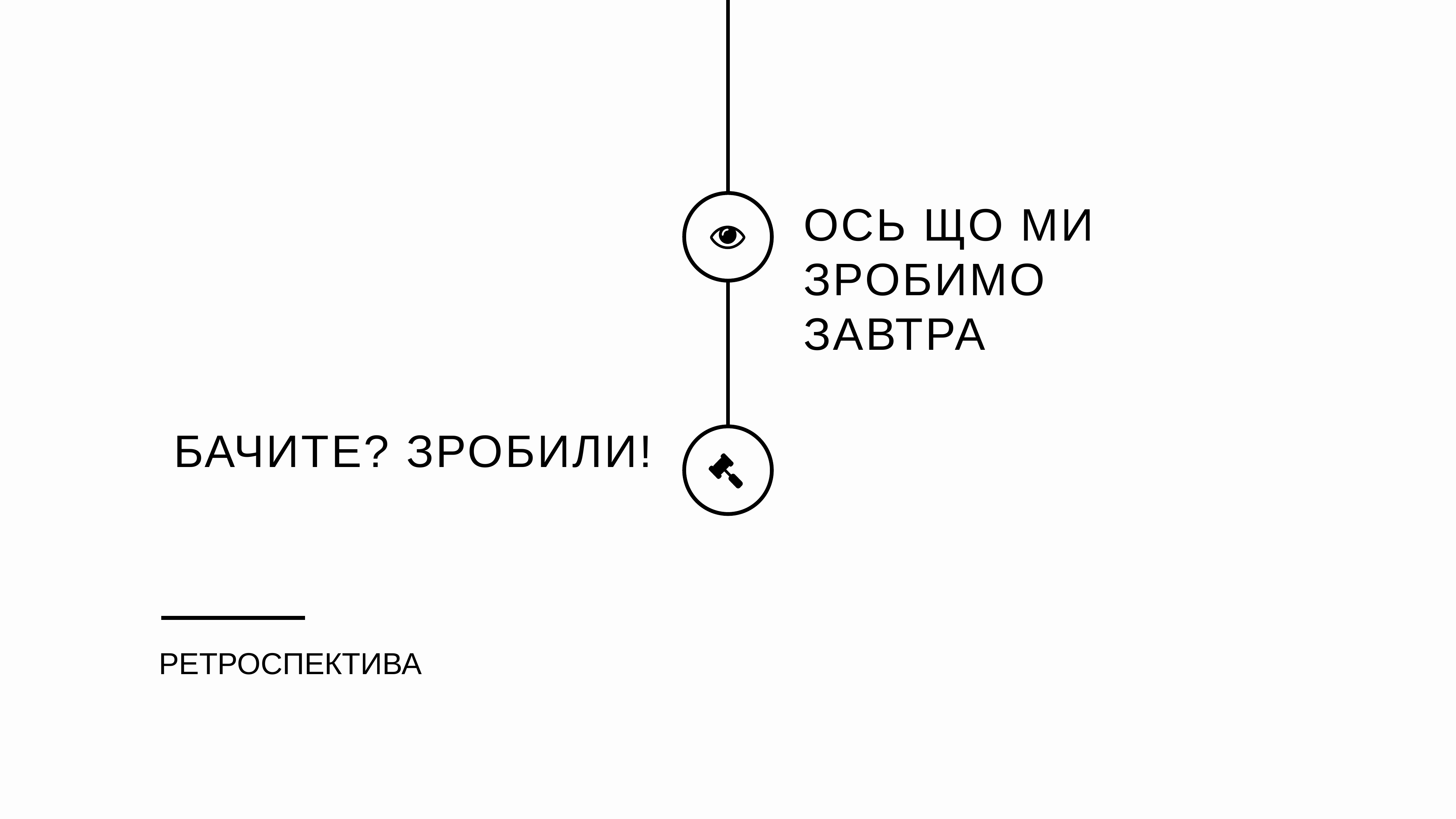

ОСЬ ЩО МИ ЗРОБИМО ЗАВТРА

БАЧИТЕ? ЗРОБИЛИ!

РЕТРОСПЕКТИВА